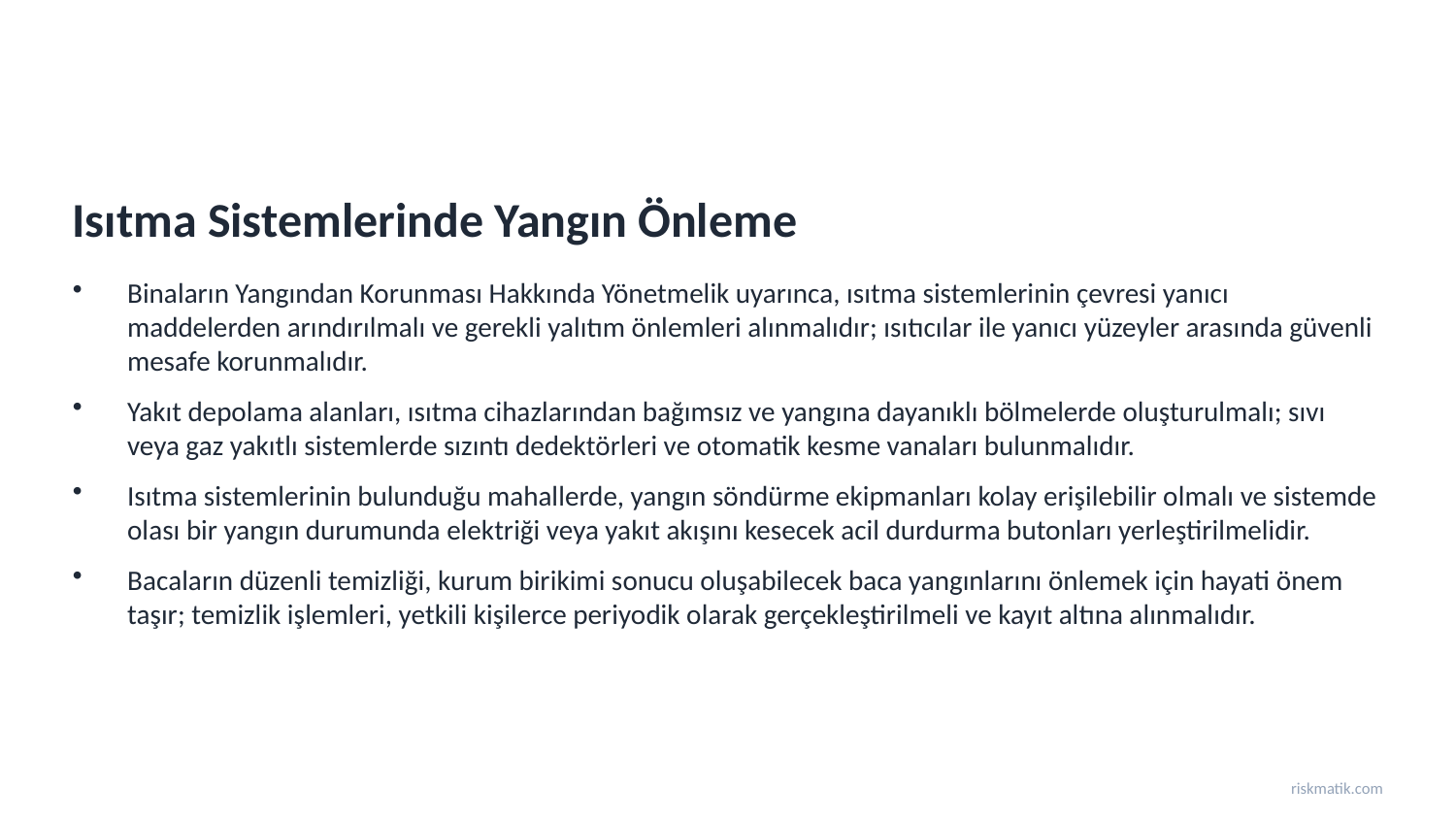

Isıtma Sistemlerinde Yangın Önleme
Binaların Yangından Korunması Hakkında Yönetmelik uyarınca, ısıtma sistemlerinin çevresi yanıcı maddelerden arındırılmalı ve gerekli yalıtım önlemleri alınmalıdır; ısıtıcılar ile yanıcı yüzeyler arasında güvenli mesafe korunmalıdır.
Yakıt depolama alanları, ısıtma cihazlarından bağımsız ve yangına dayanıklı bölmelerde oluşturulmalı; sıvı veya gaz yakıtlı sistemlerde sızıntı dedektörleri ve otomatik kesme vanaları bulunmalıdır.
Isıtma sistemlerinin bulunduğu mahallerde, yangın söndürme ekipmanları kolay erişilebilir olmalı ve sistemde olası bir yangın durumunda elektriği veya yakıt akışını kesecek acil durdurma butonları yerleştirilmelidir.
Bacaların düzenli temizliği, kurum birikimi sonucu oluşabilecek baca yangınlarını önlemek için hayati önem taşır; temizlik işlemleri, yetkili kişilerce periyodik olarak gerçekleştirilmeli ve kayıt altına alınmalıdır.
riskmatik.com